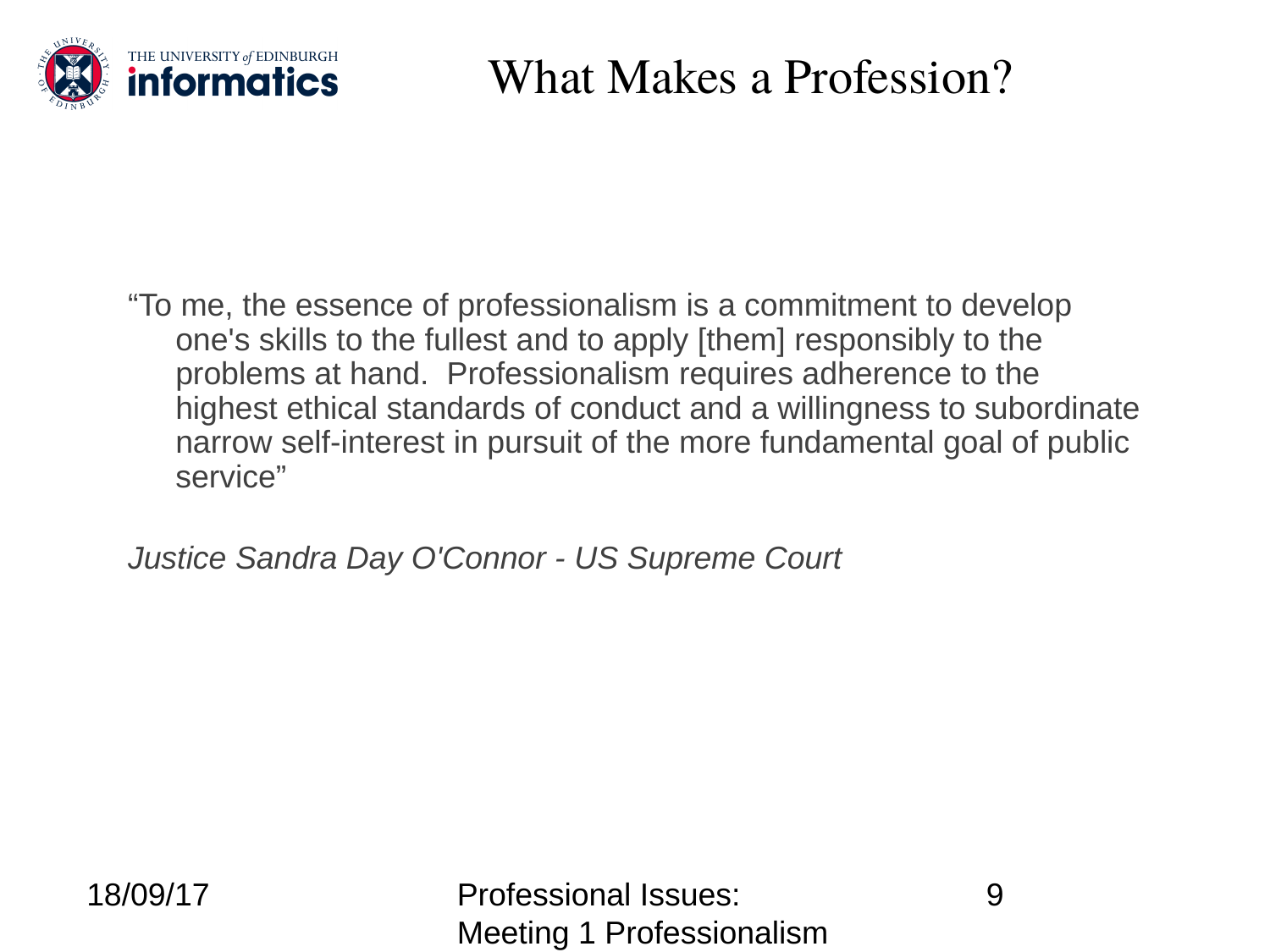

# What Makes a Profession?
“To me, the essence of professionalism is a commitment to develop one's skills to the fullest and to apply [them] responsibly to the problems at hand.  Professionalism requires adherence to the highest ethical standards of conduct and a willingness to subordinate narrow self-interest in pursuit of the more fundamental goal of public service”

Justice Sandra Day O'Connor - US Supreme Court
18/09/17
Professional Issues: Meeting 1 Professionalism
9